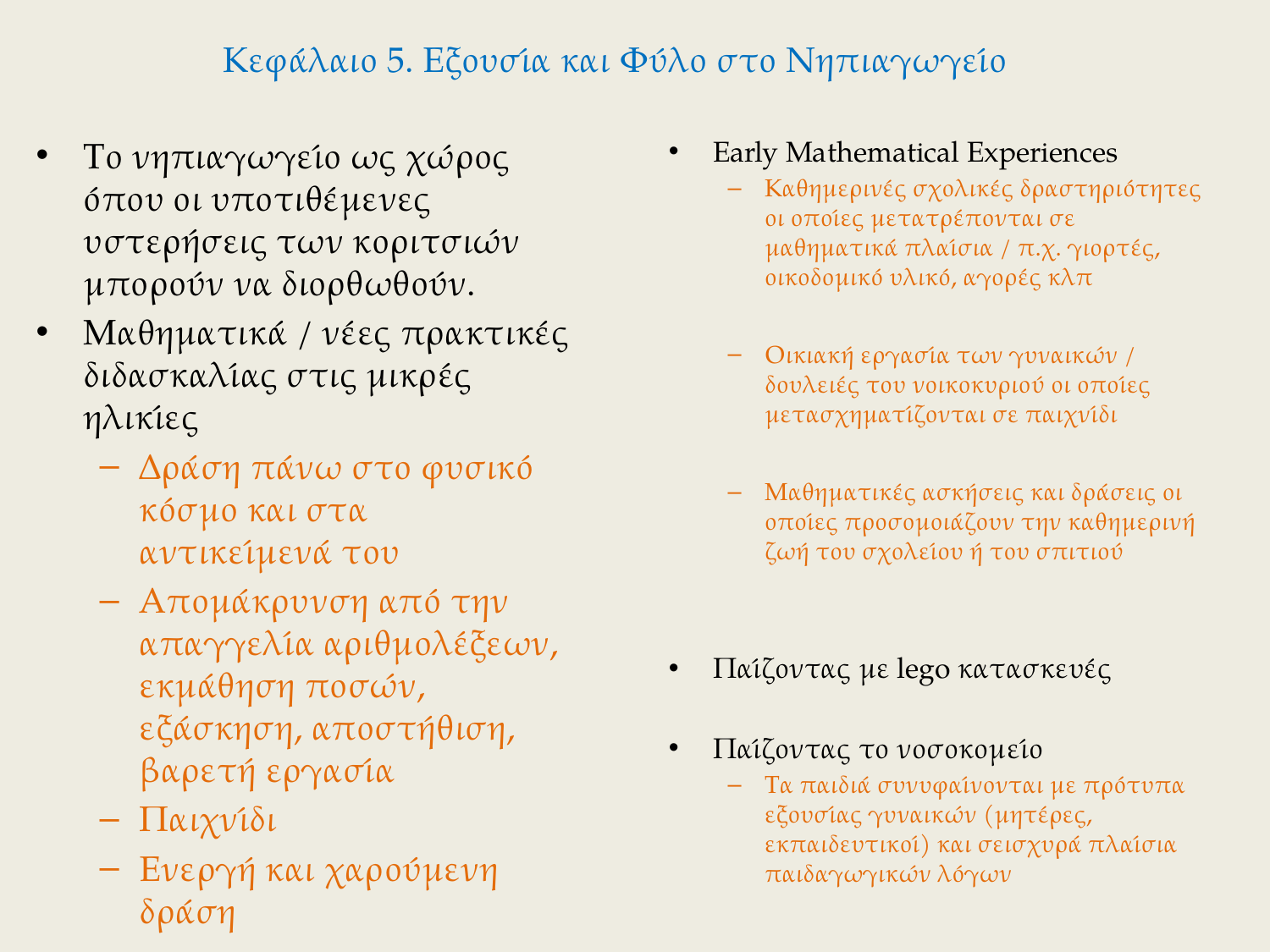

# Κεφάλαιο 5. Εξουσία και Φύλο στο Νηπιαγωγείο
Το νηπιαγωγείο ως χώρος όπου οι υποτιθέμενες υστερήσεις των κοριτσιών μπορούν να διορθωθούν.
Μαθηματικά / νέες πρακτικές διδασκαλίας στις μικρές ηλικίες
Δράση πάνω στο φυσικό κόσμο και στα αντικείμενά του
Απομάκρυνση από την απαγγελία αριθμολέξεων, εκμάθηση ποσών, εξάσκηση, αποστήθιση, βαρετή εργασία
Παιχνίδι
Ενεργή και χαρούμενη δράση
Early Mathematical Experiences
Καθημερινές σχολικές δραστηριότητες οι οποίες μετατρέπονται σε μαθηματικά πλαίσια / π.χ. γιορτές, οικοδομικό υλικό, αγορές κλπ

Οικιακή εργασία των γυναικών / δουλειές του νοικοκυριού οι οποίες μετασχηματίζονται σε παιχνίδι

Μαθηματικές ασκήσεις και δράσεις οι οποίες προσομοιάζουν την καθημερινή ζωή του σχολείου ή του σπιτιού

Παίζοντας με lego κατασκευές

Παίζοντας το νοσοκομείο
Τα παιδιά συνυφαίνονται με πρότυπα εξουσίας γυναικών (μητέρες, εκπαιδευτικοί) και σεισχυρά πλαίσια παιδαγωγικών λόγων